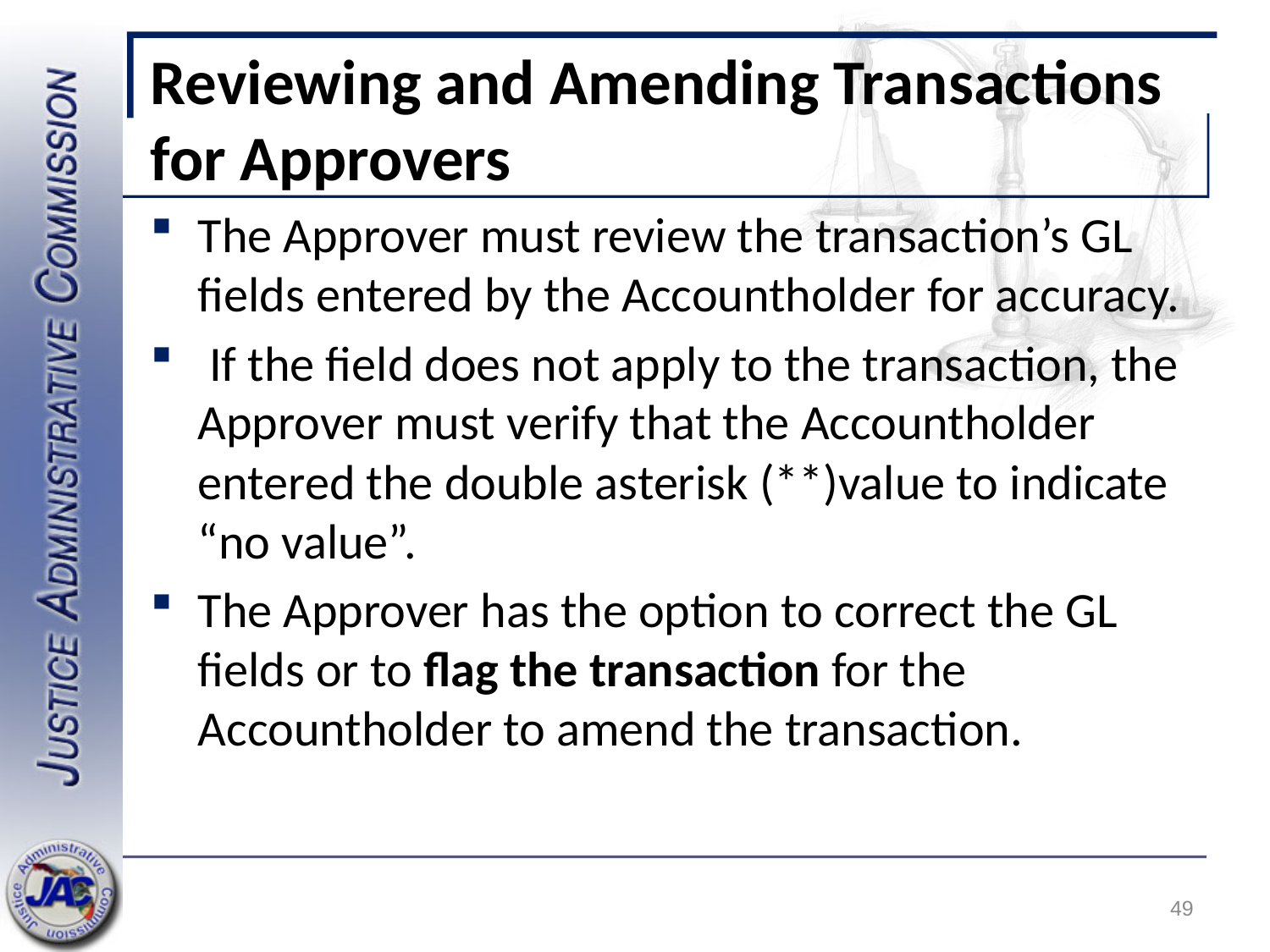

# Reviewing and Amending Transactions for Approvers
The Approver must review the transaction’s GL fields entered by the Accountholder for accuracy.
 If the field does not apply to the transaction, the Approver must verify that the Accountholder entered the double asterisk (**)value to indicate “no value”.
The Approver has the option to correct the GL fields or to flag the transaction for the Accountholder to amend the transaction.
49